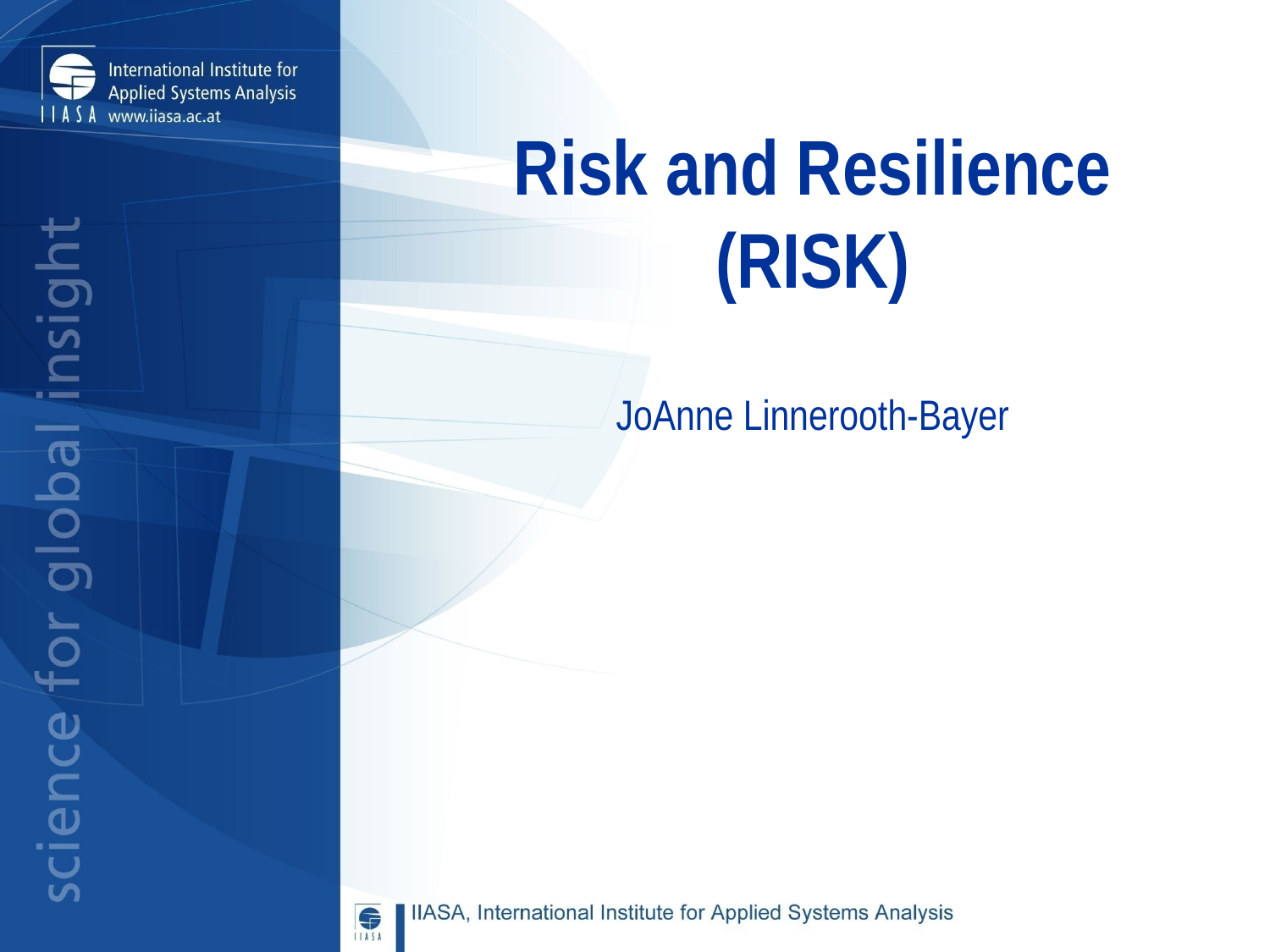

# Risk and Resilience (RISK) JoAnne Linnerooth-Bayer